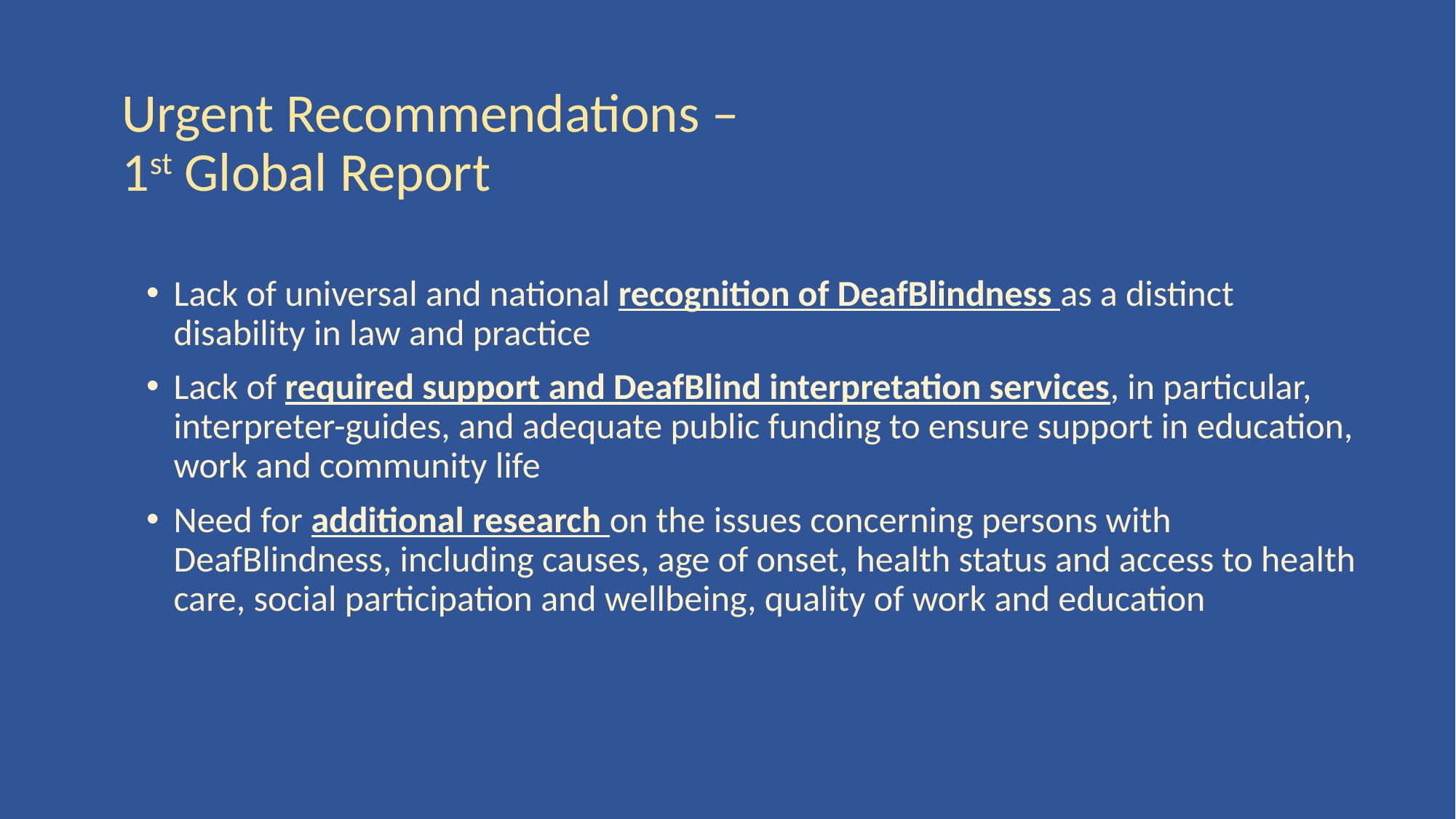

# Urgent Recommendations – 1st Global Report
Lack of universal and national recognition of DeafBlindness as a distinct disability in law and practice
Lack of required support and DeafBlind interpretation services, in particular, interpreter-guides, and adequate public funding to ensure support in education, work and community life
Need for additional research on the issues concerning persons with DeafBlindness, including causes, age of onset, health status and access to health care, social participation and wellbeing, quality of work and education